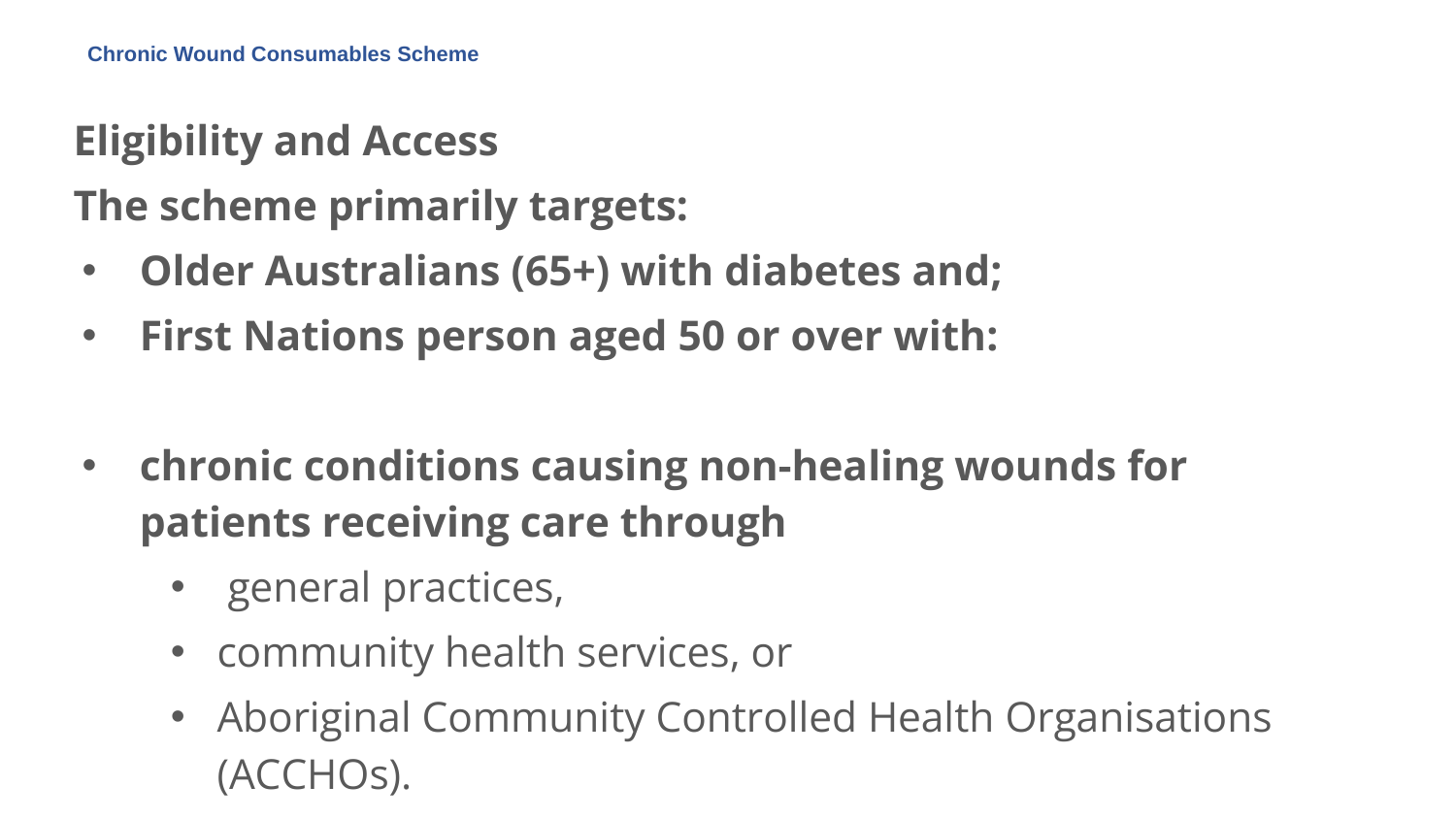

# Chronic Wound Consumables Scheme
Eligibility and Access
The scheme primarily targets:
Older Australians (65+) with diabetes and;
First Nations person aged 50 or over with:

chronic conditions causing non-healing wounds for patients receiving care through
 general practices,
community health services, or
Aboriginal Community Controlled Health Organisations (ACCHOs).